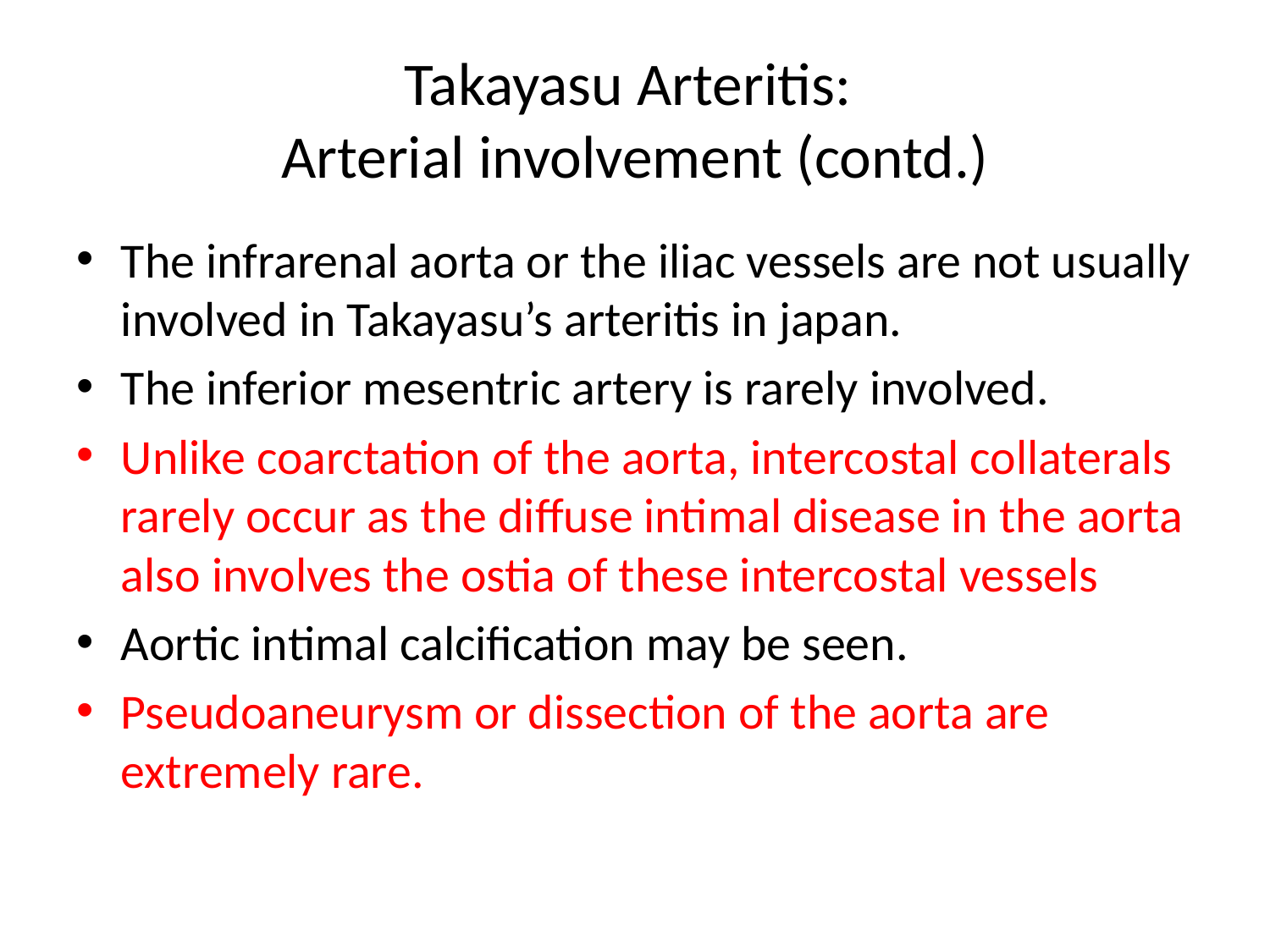

# Takayasu Arteritis: Arterial involvement (contd.)
The infrarenal aorta or the iliac vessels are not usually involved in Takayasu’s arteritis in japan.
The inferior mesentric artery is rarely involved.
Unlike coarctation of the aorta, intercostal collaterals rarely occur as the diffuse intimal disease in the aorta also involves the ostia of these intercostal vessels
Aortic intimal calcification may be seen.
Pseudoaneurysm or dissection of the aorta are extremely rare.